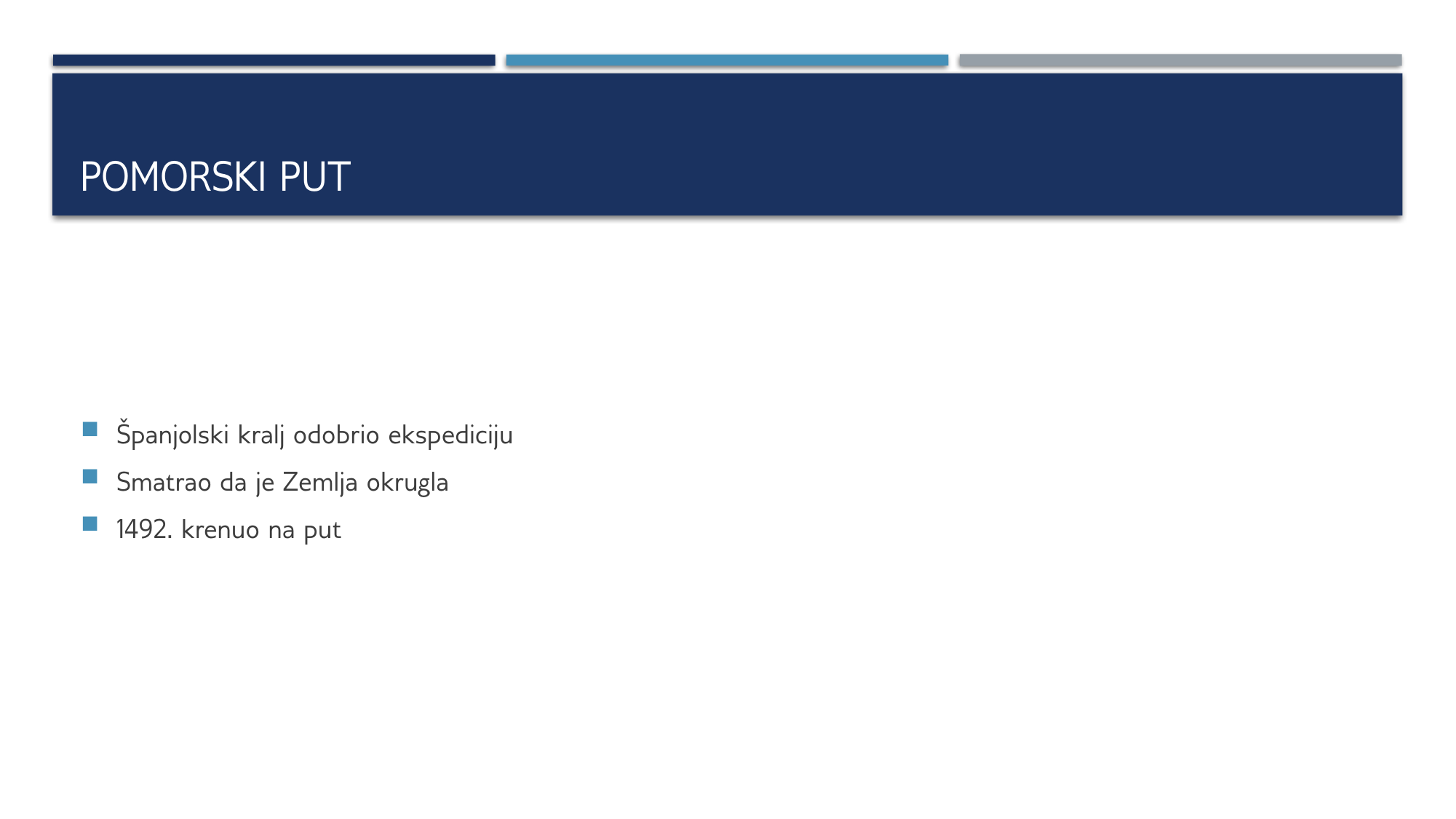

# Pomorski put
Španjolski kralj odobrio ekspediciju
Smatrao da je Zemlja okrugla
1492. krenuo na put